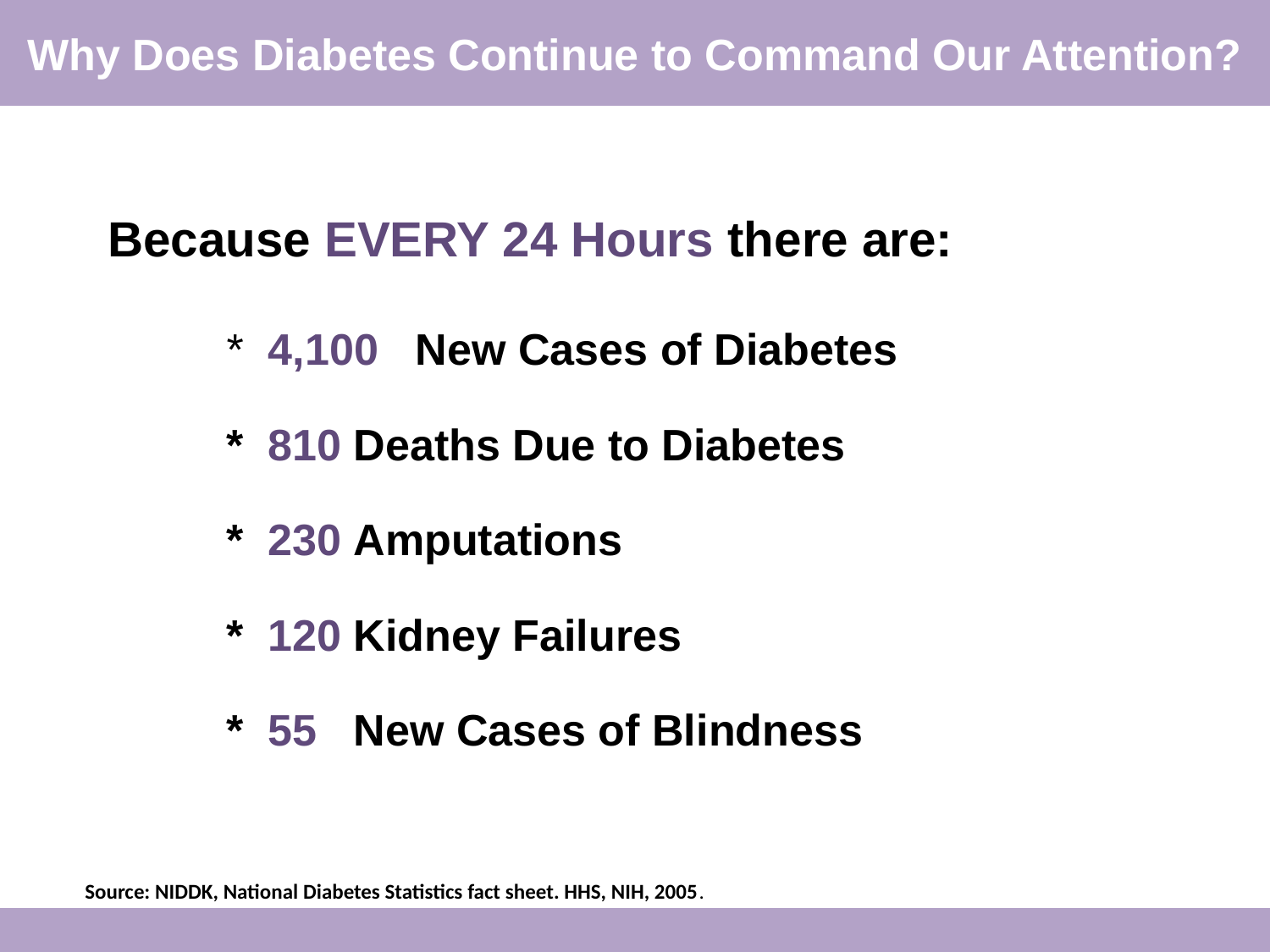

# Why Does Diabetes Continue to Command Our Attention?
Because EVERY 24 Hours there are:

*  4,100   New Cases of Diabetes
*  810	Deaths Due to Diabetes
*  230	Amputations
*  120	Kidney Failures
*  55	New Cases of Blindness
Source: NIDDK, National Diabetes Statistics fact sheet. HHS, NIH, 2005.